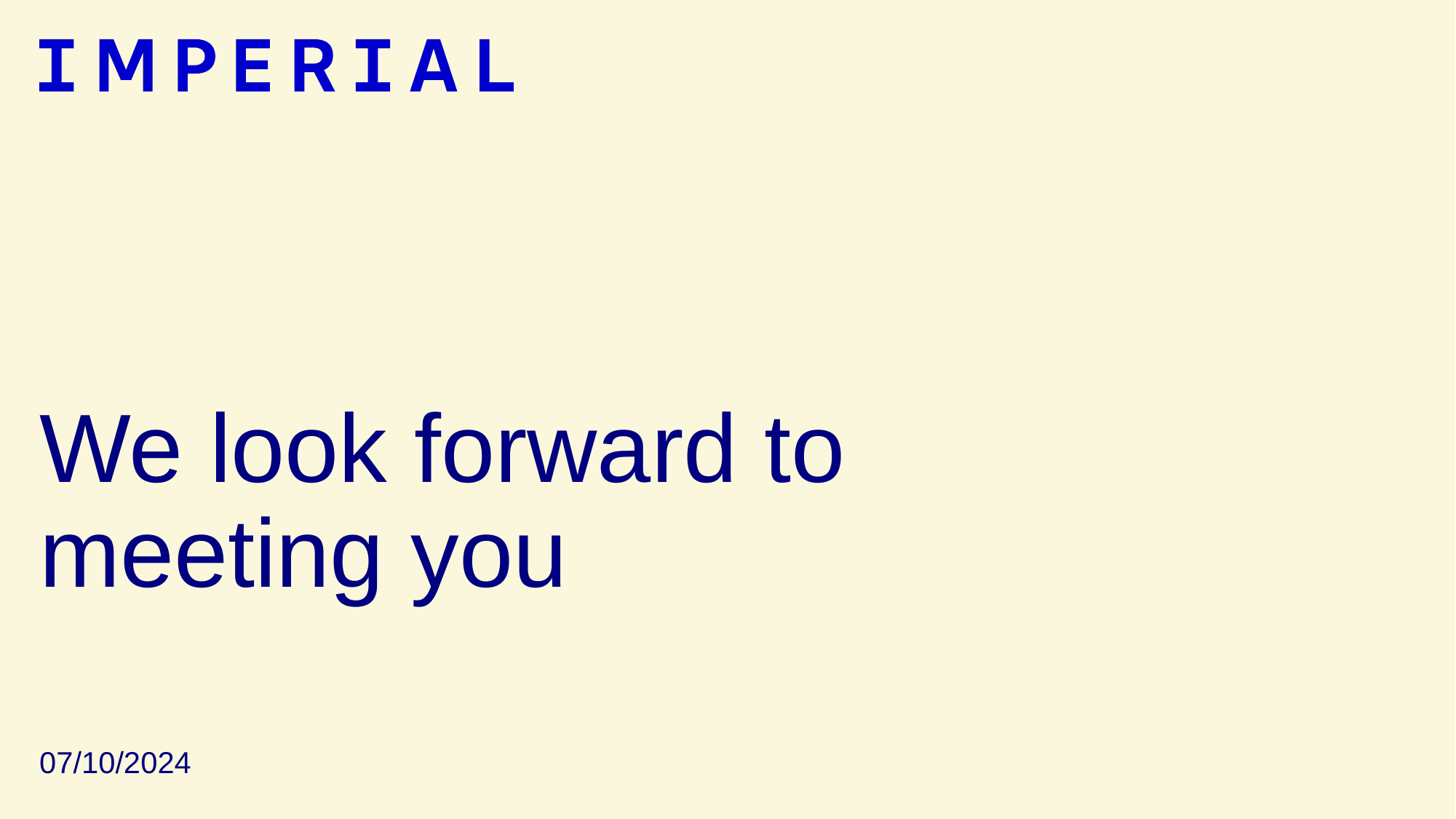

# We look forward to meeting you
07/10/2024